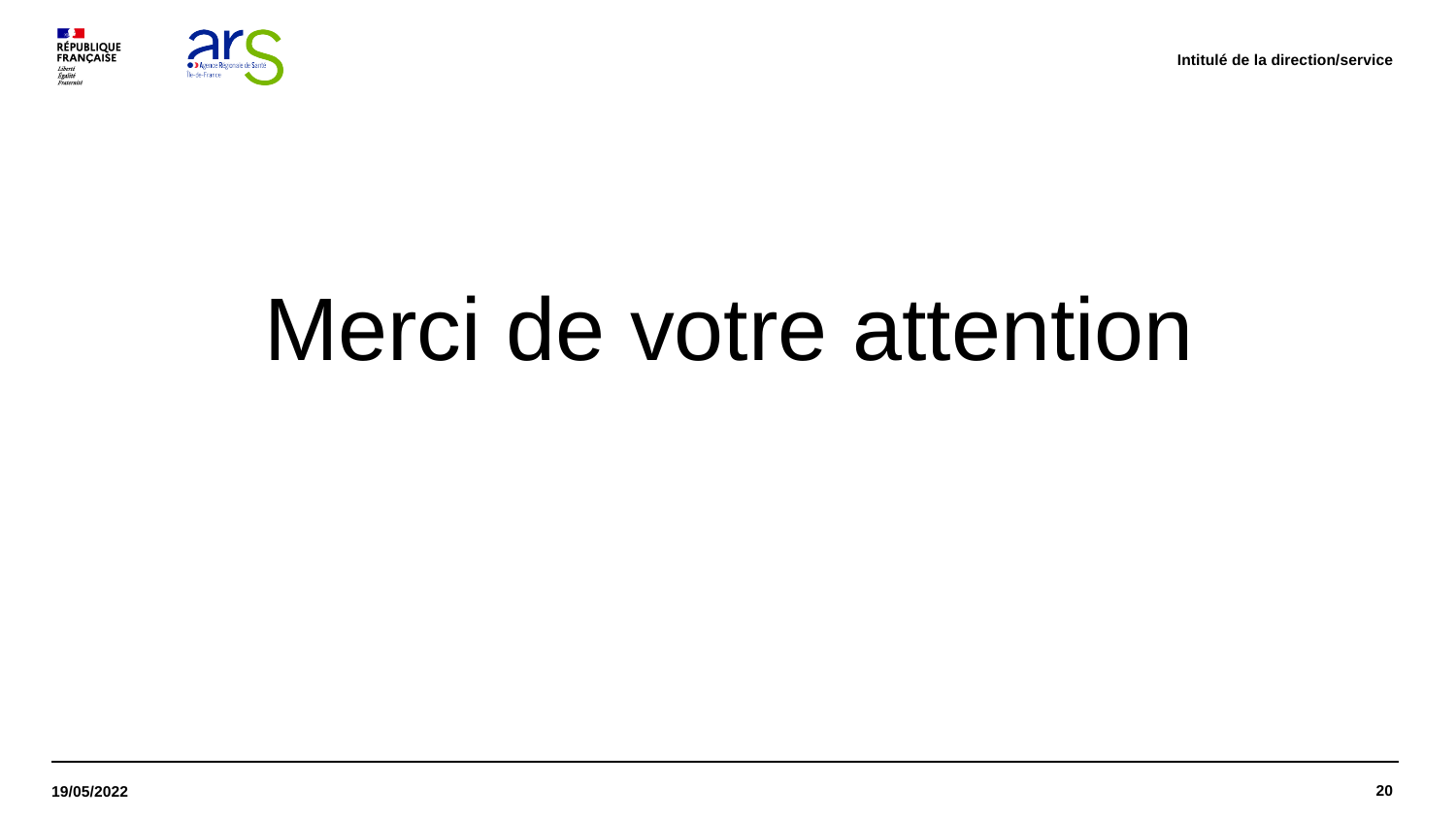

Intitulé de la direction/service
Merci de votre attention
20
19/05/2022